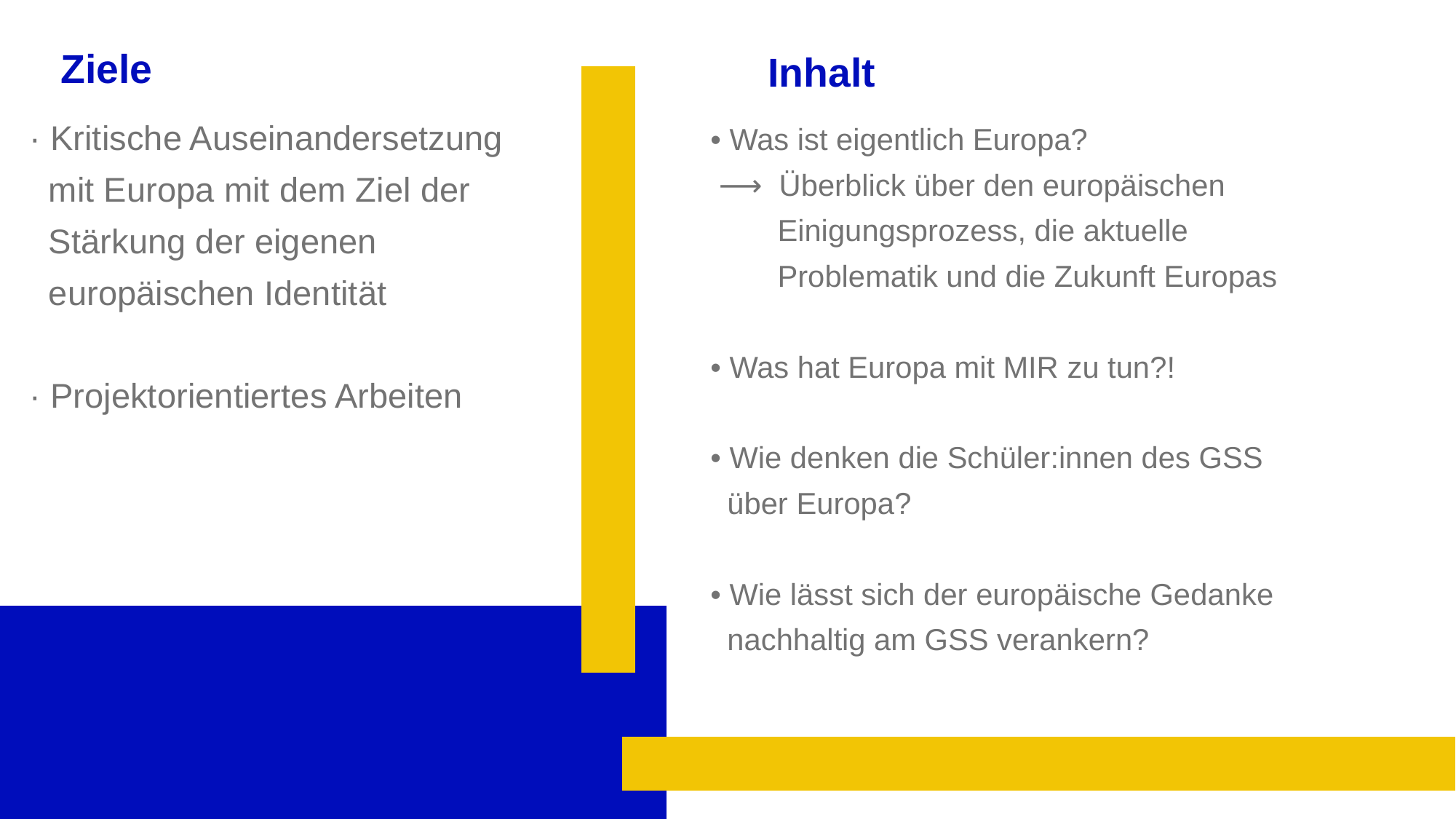

Ziele
Inhalt

· Kritische Auseinandersetzung
  mit Europa mit dem Ziel der
  Stärkung der eigenen
  europäischen Identität

· Projektorientiertes Arbeiten

• Was ist eigentlich Europa?
 ⟶  Überblick über den europäischen
        Einigungsprozess, die aktuelle
        Problematik und die Zukunft Europas

• Was hat Europa mit MIR zu tun?!

• Wie denken die Schüler:innen des GSS
  über Europa?

• Wie lässt sich der europäische Gedanke
  nachhaltig am GSS verankern?